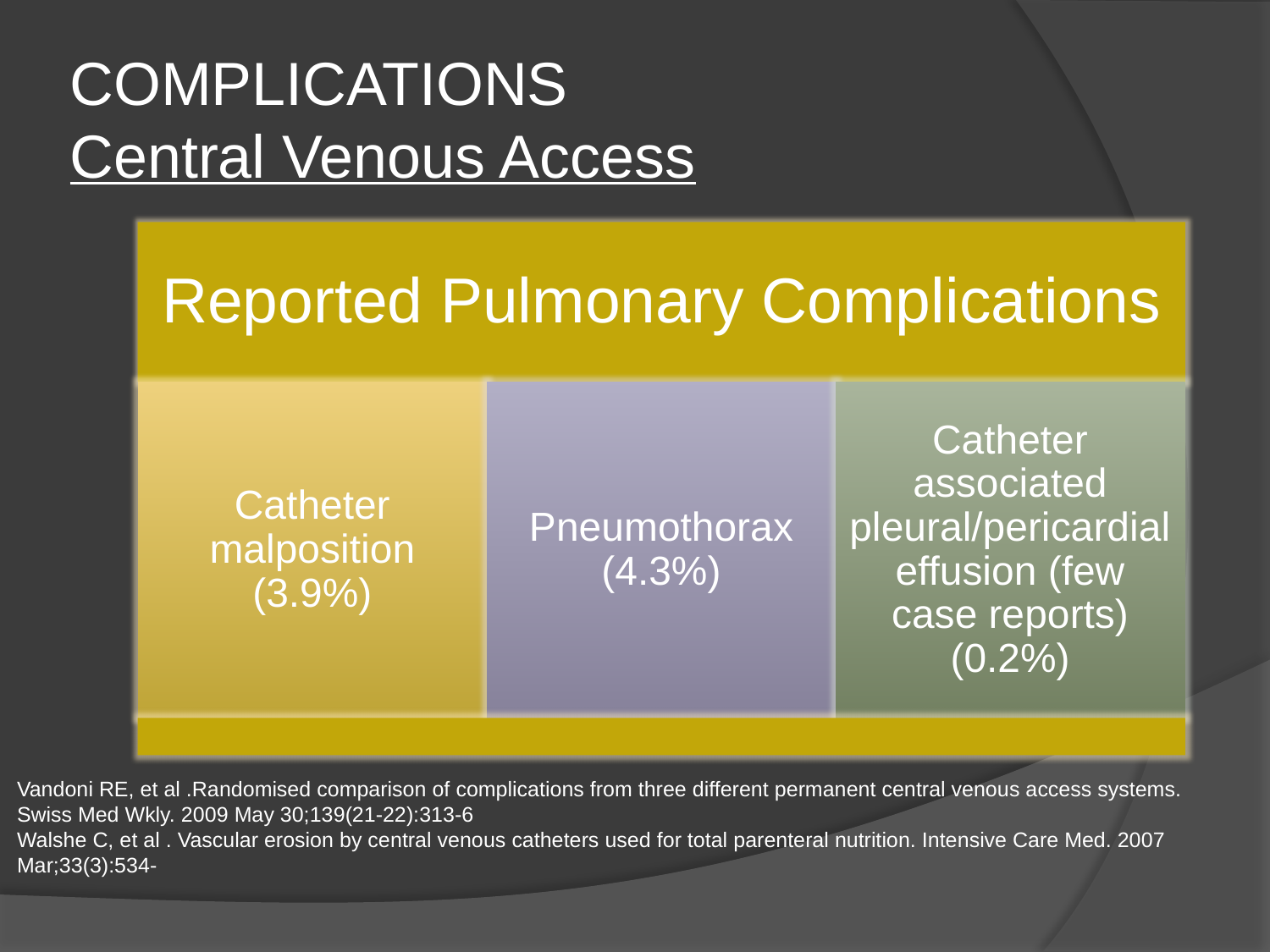

# COMPLICATIONS Central Venous Access
Reported Pulmonary Complications
Catheter malposition (3.9%)
Pneumothorax (4.3%)
Catheter associated pleural/pericardial effusion (few case reports) (0.2%)
Vandoni RE, et al .Randomised comparison of complications from three different permanent central venous access systems. Swiss Med Wkly. 2009 May 30;139(21-22):313-6
Walshe C, et al . Vascular erosion by central venous catheters used for total parenteral nutrition. Intensive Care Med. 2007 Mar;33(3):534-